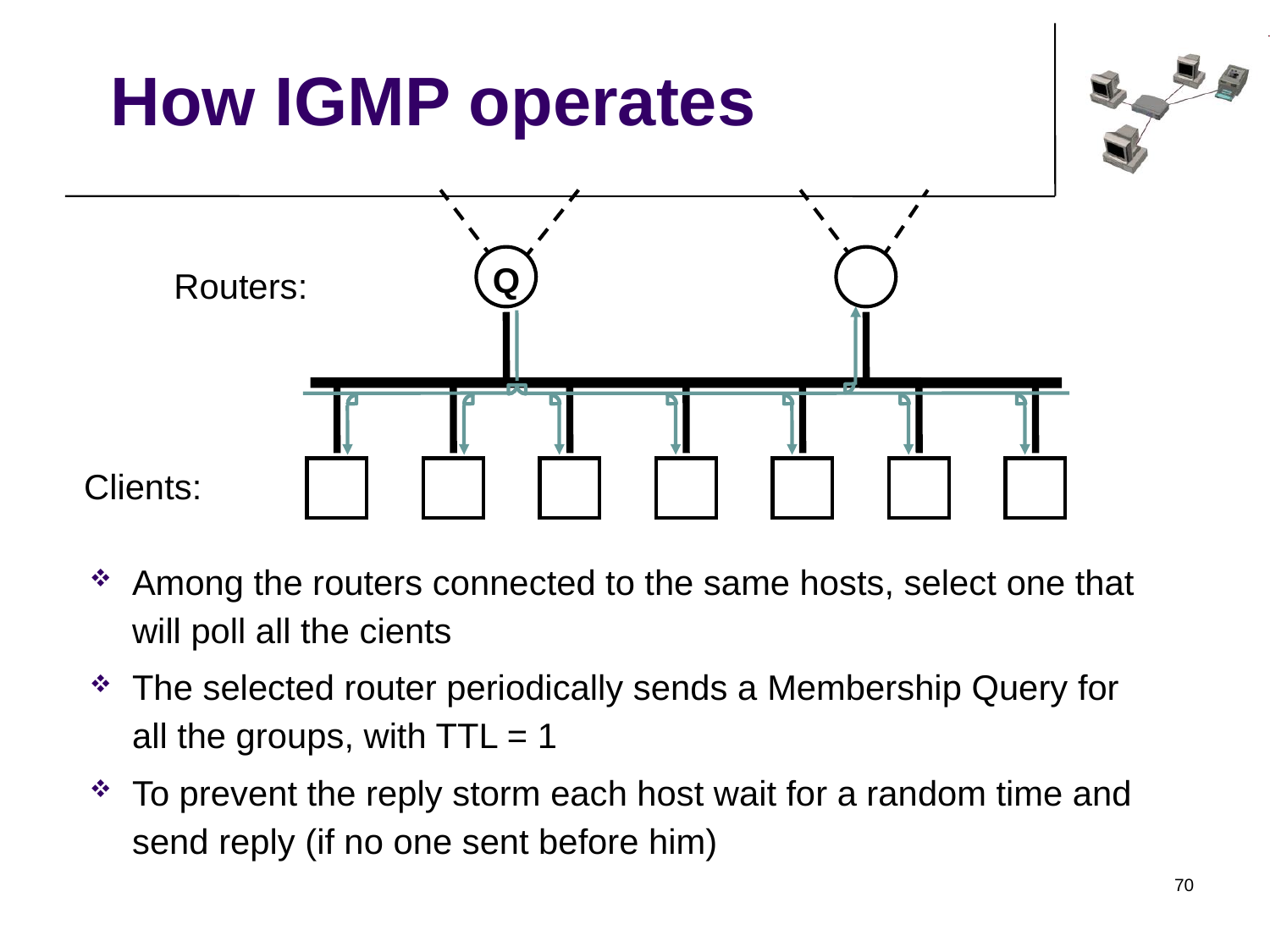

How IGMP operates

Q
Routers:

Clients:

Among the routers connected to the same hosts, select one that will poll all the cients
The selected router periodically sends a Membership Query for all the groups, with TTL = 1
To prevent the reply storm each host wait for a random time and send reply (if no one sent before him)
70